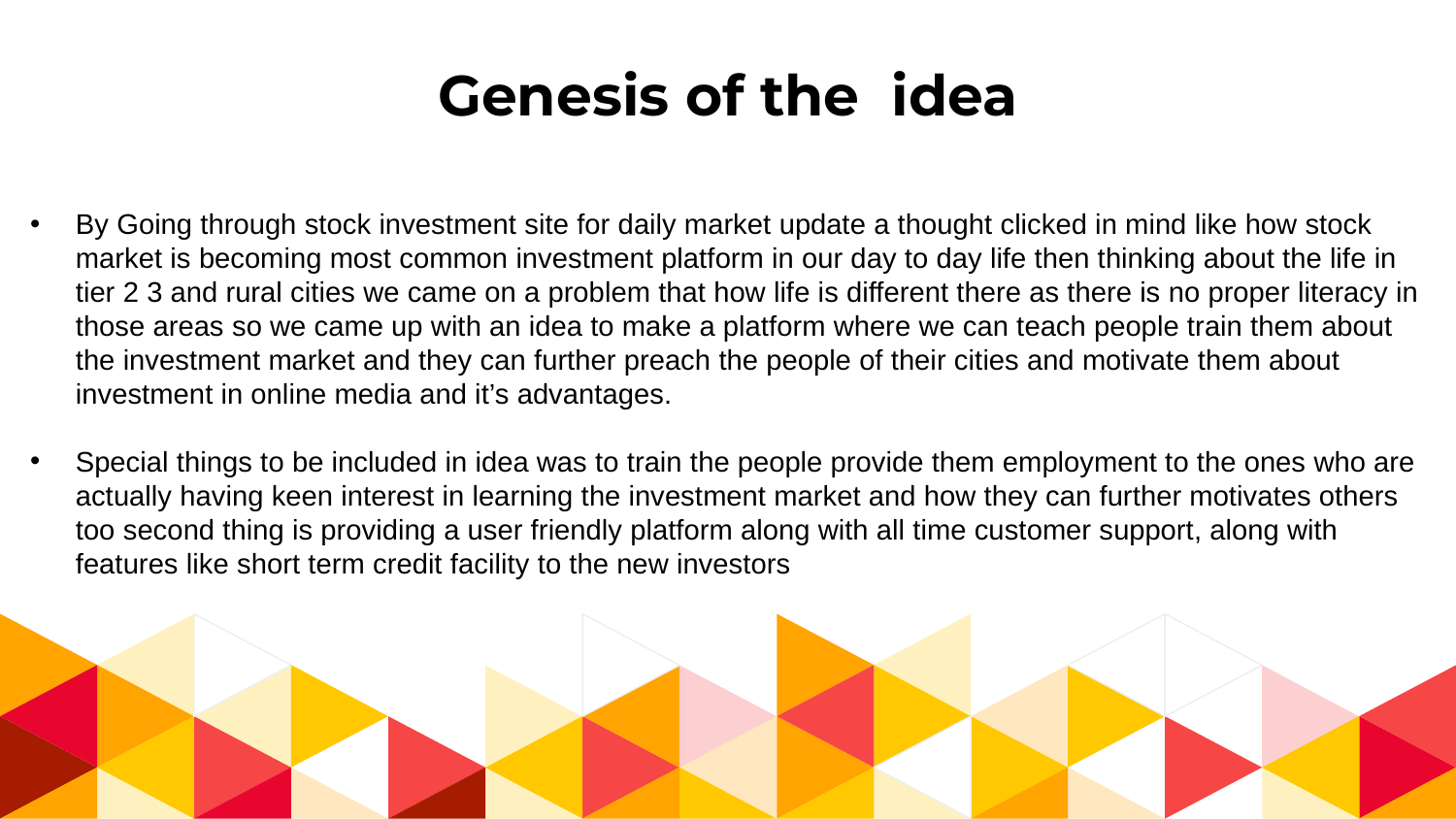

# Genesis of the  idea
By Going through stock investment site for daily market update a thought clicked in mind like how stock market is becoming most common investment platform in our day to day life then thinking about the life in tier 2 3 and rural cities we came on a problem that how life is different there as there is no proper literacy in those areas so we came up with an idea to make a platform where we can teach people train them about the investment market and they can further preach the people of their cities and motivate them about investment in online media and it’s advantages.

Special things to be included in idea was to train the people provide them employment to the ones who are actually having keen interest in learning the investment market and how they can further motivates others too second thing is providing a user friendly platform along with all time customer support, along with features like short term credit facility to the new investors